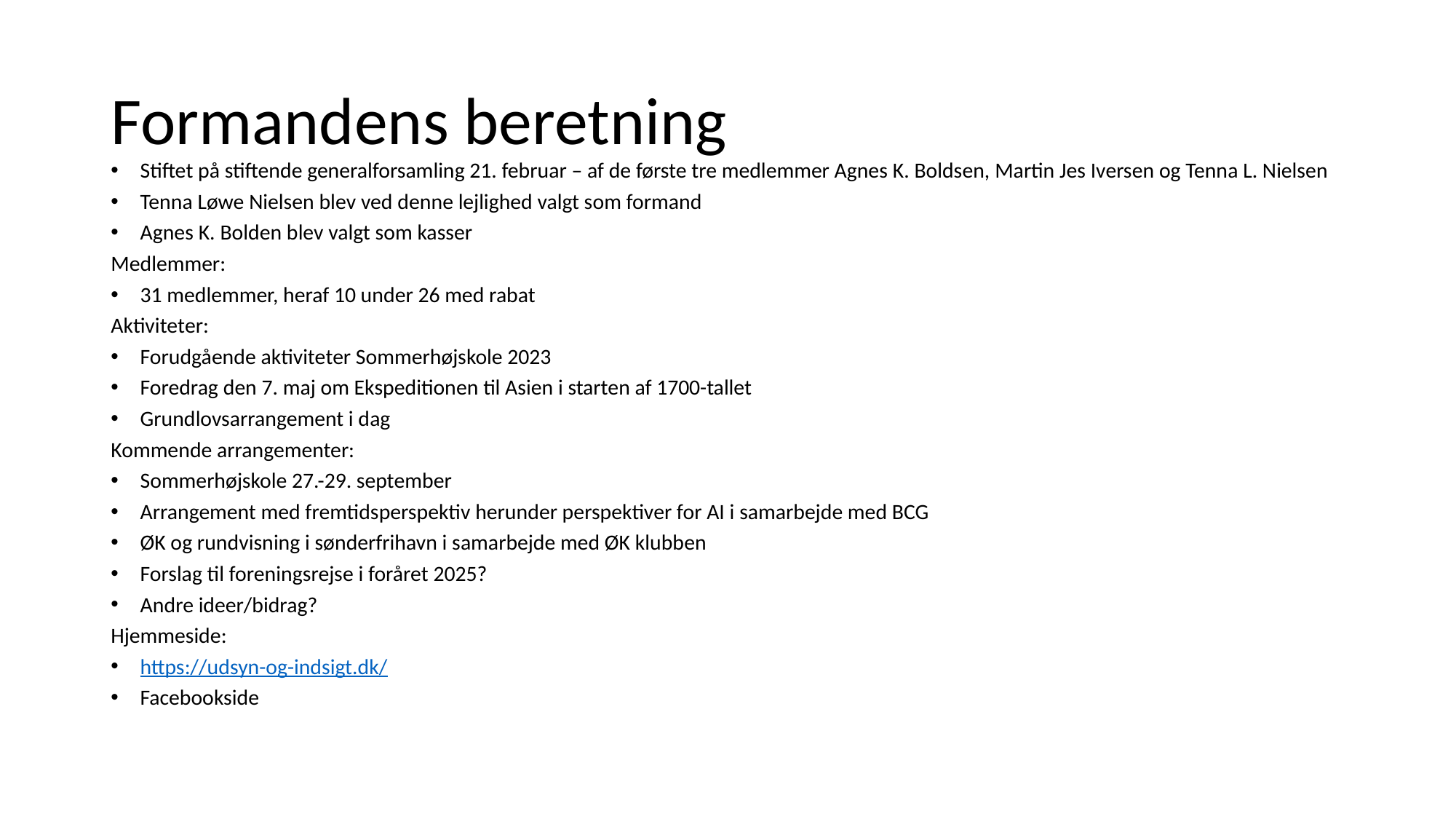

# Formandens beretning
Stiftet på stiftende generalforsamling 21. februar – af de første tre medlemmer Agnes K. Boldsen, Martin Jes Iversen og Tenna L. Nielsen
Tenna Løwe Nielsen blev ved denne lejlighed valgt som formand
Agnes K. Bolden blev valgt som kasser
Medlemmer:
31 medlemmer, heraf 10 under 26 med rabat
Aktiviteter:
Forudgående aktiviteter Sommerhøjskole 2023
Foredrag den 7. maj om Ekspeditionen til Asien i starten af 1700-tallet
Grundlovsarrangement i dag
Kommende arrangementer:
Sommerhøjskole 27.-29. september
Arrangement med fremtidsperspektiv herunder perspektiver for AI i samarbejde med BCG
ØK og rundvisning i sønderfrihavn i samarbejde med ØK klubben
Forslag til foreningsrejse i foråret 2025?
Andre ideer/bidrag?
Hjemmeside:
https://udsyn-og-indsigt.dk/
Facebookside